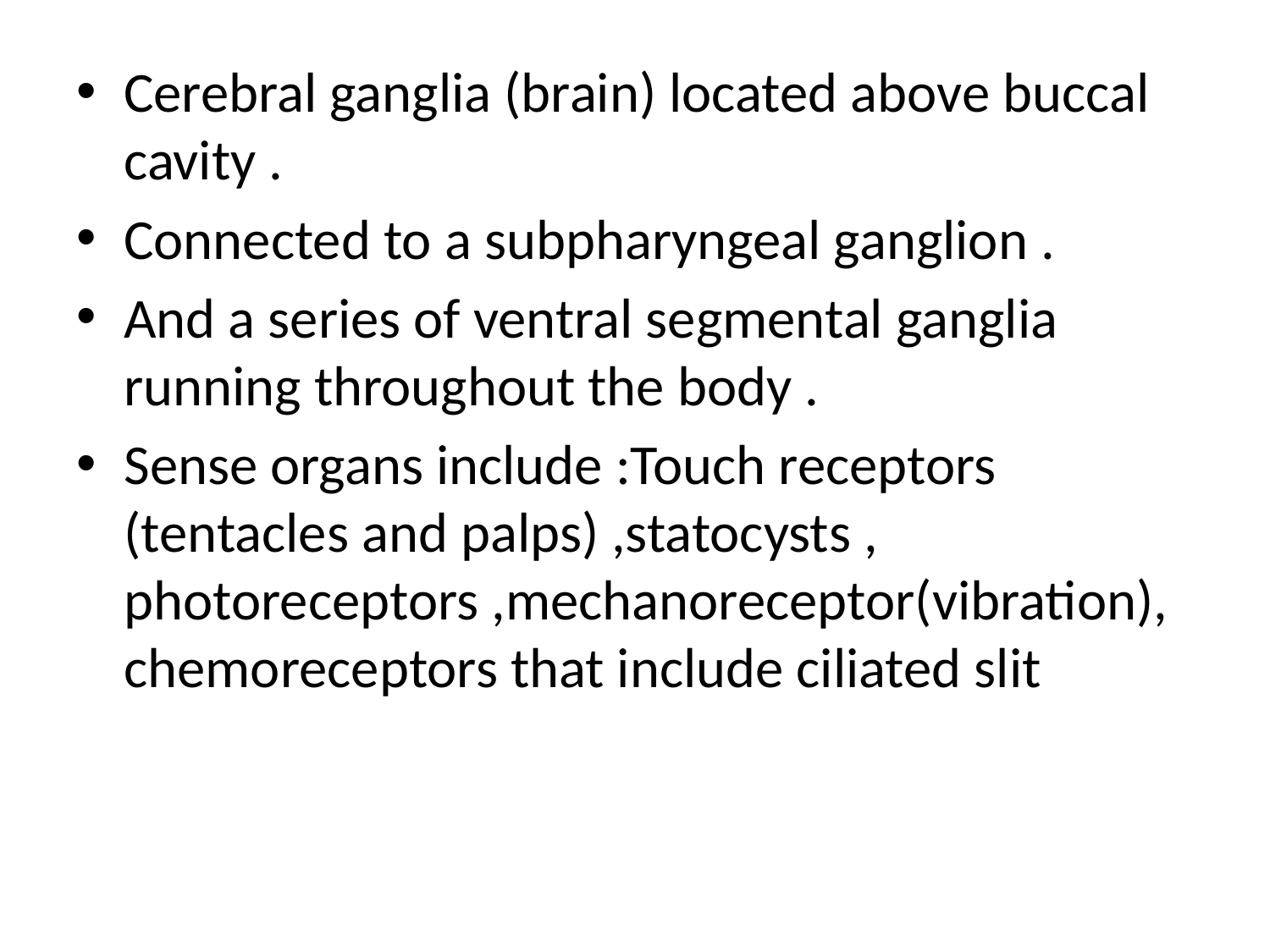

Cerebral ganglia (brain) located above buccal cavity .
Connected to a subpharyngeal ganglion .
And a series of ventral segmental ganglia running throughout the body .
Sense organs include :Touch receptors (tentacles and palps) ,statocysts , photoreceptors ,mechanoreceptor(vibration), chemoreceptors that include ciliated slit